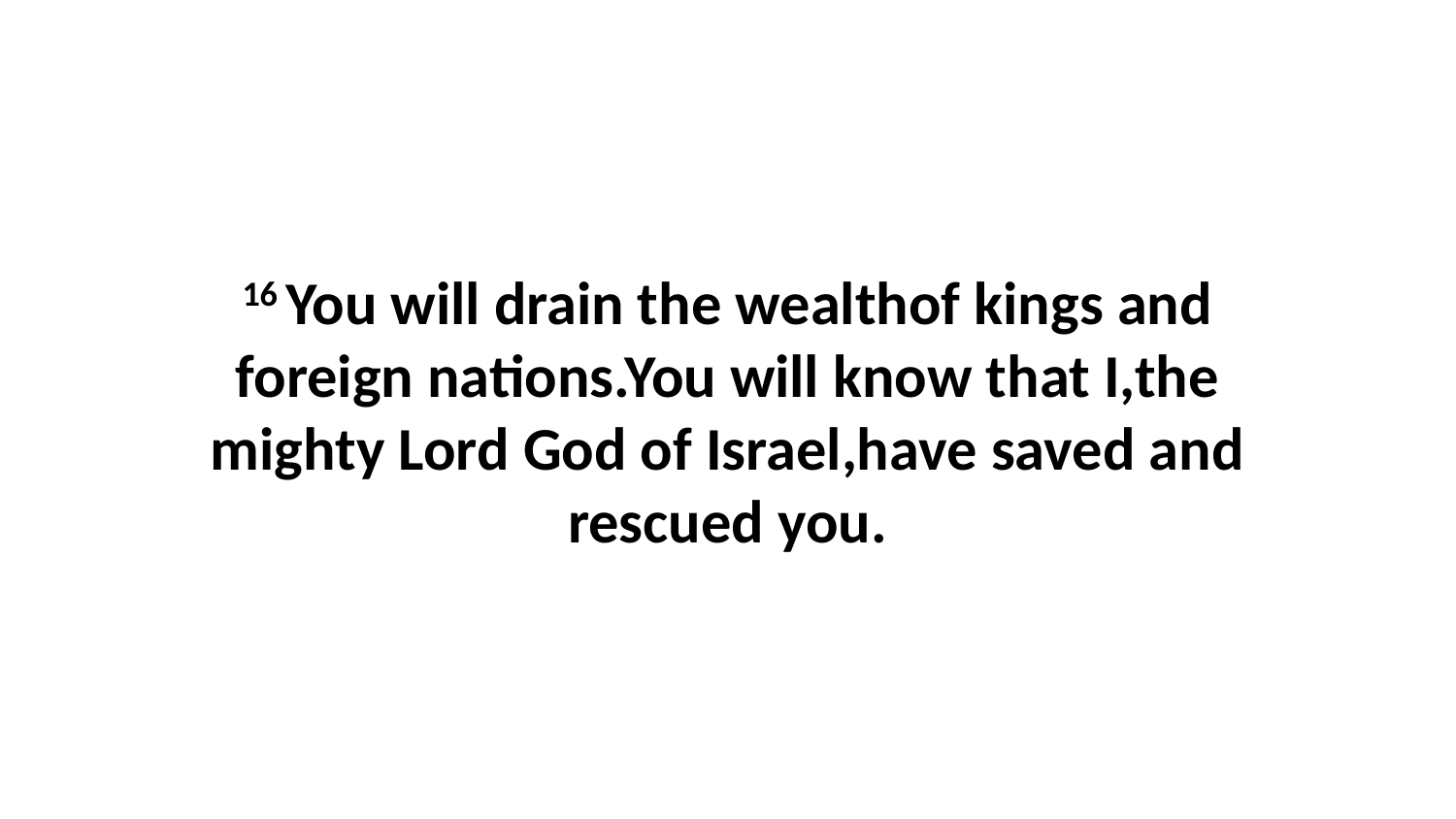

16 You will drain the wealthof kings and foreign nations.You will know that I,the mighty Lord God of Israel,have saved and rescued you.